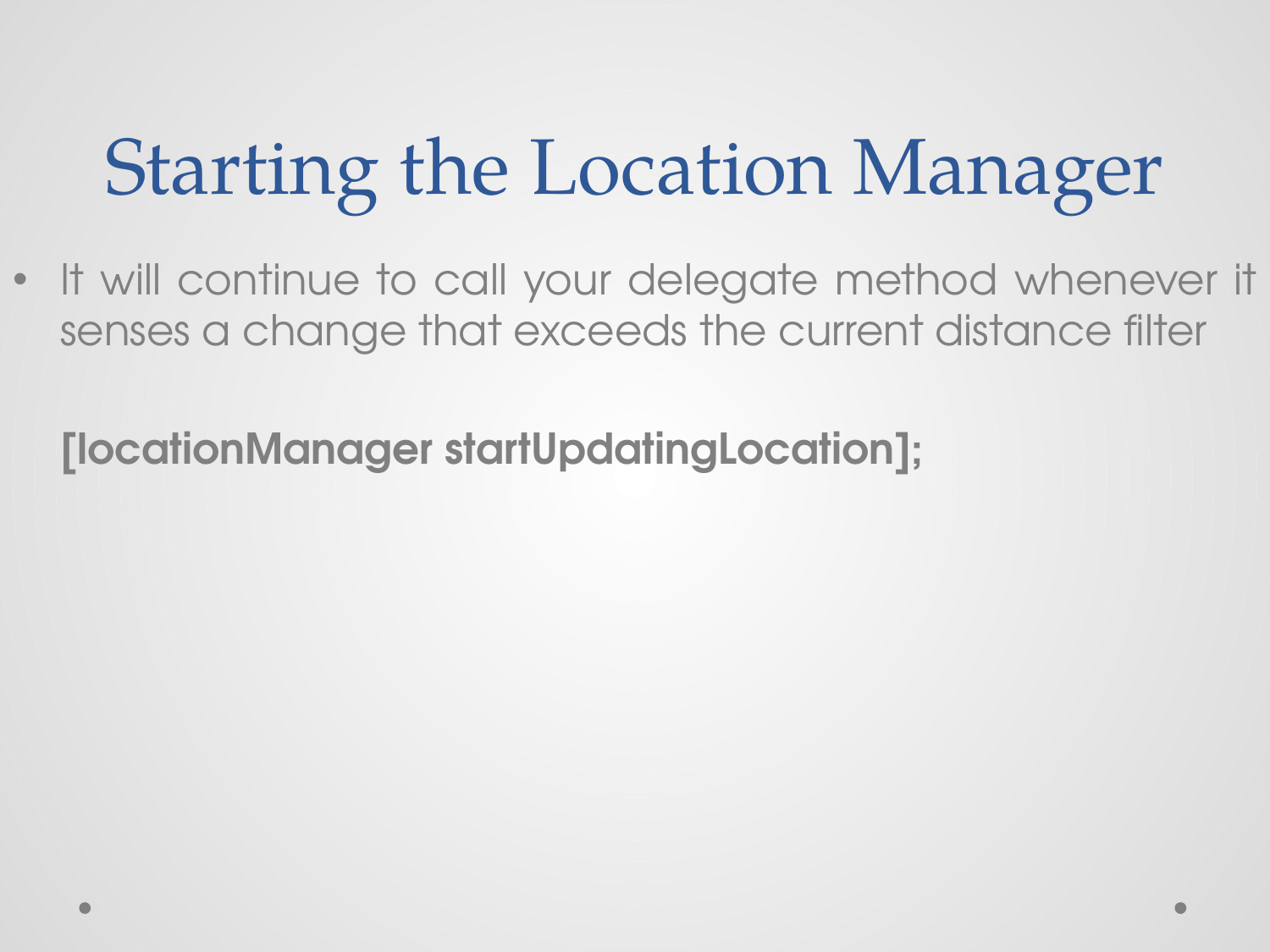

# Starting the Location Manager
It will continue to call your delegate method whenever it senses a change that exceeds the current distance filter

	[locationManager startUpdatingLocation];